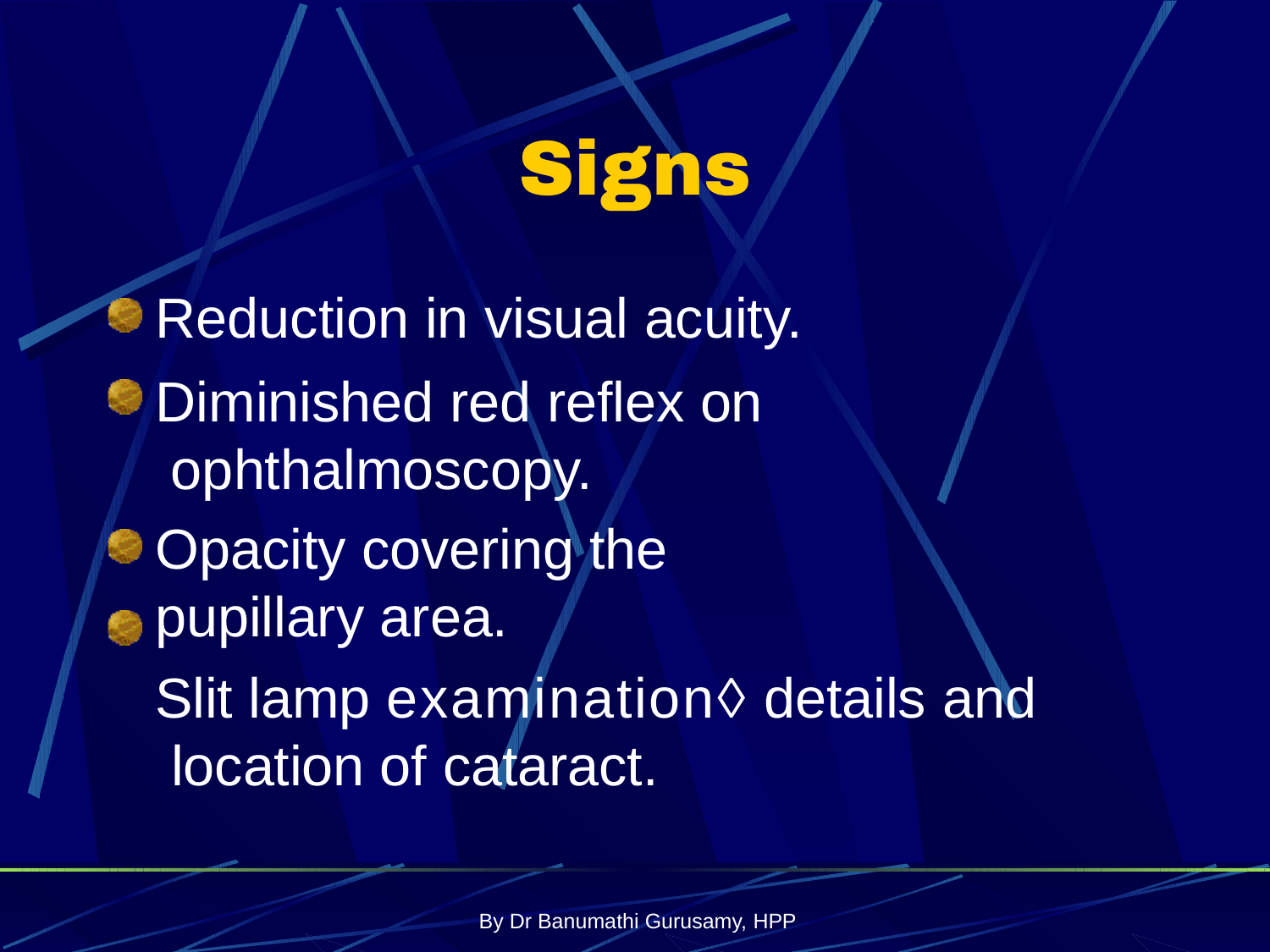

# Signs
Reduction in visual acuity.
Diminished red reflex on  ophthalmoscopy.
Opacity covering the pupillary area.
Slit lamp examination◊ details and  location of cataract.

By Dr Banumathi Gurusamy, HPP